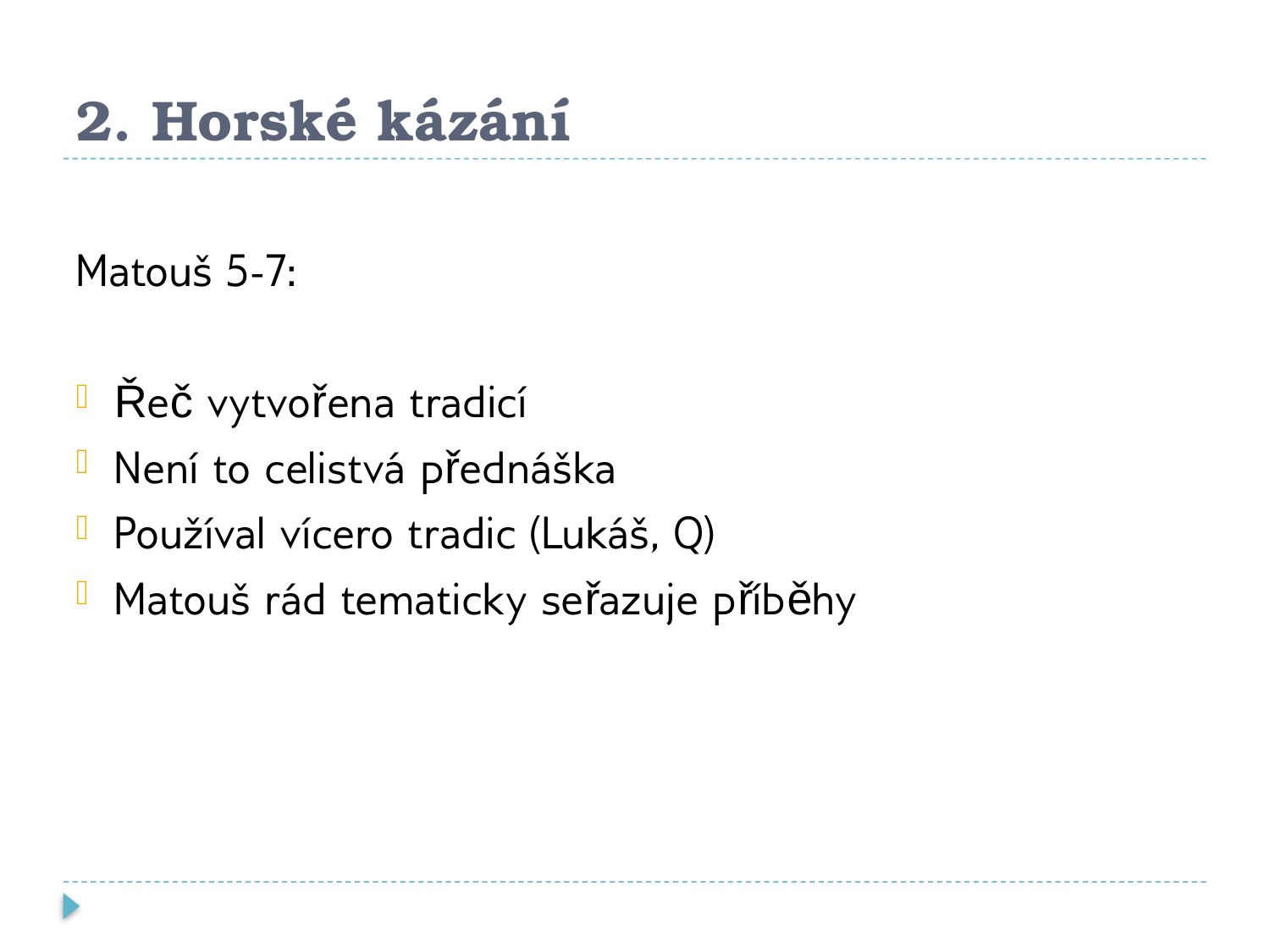

# 2. Horské kázání

Matouš 5-7:

Řeč vytvořena tradicí
Není to celistvá přednáška
Používal vícero tradic (Lukáš, Q)
Matouš rád tematicky seřazuje příběhy